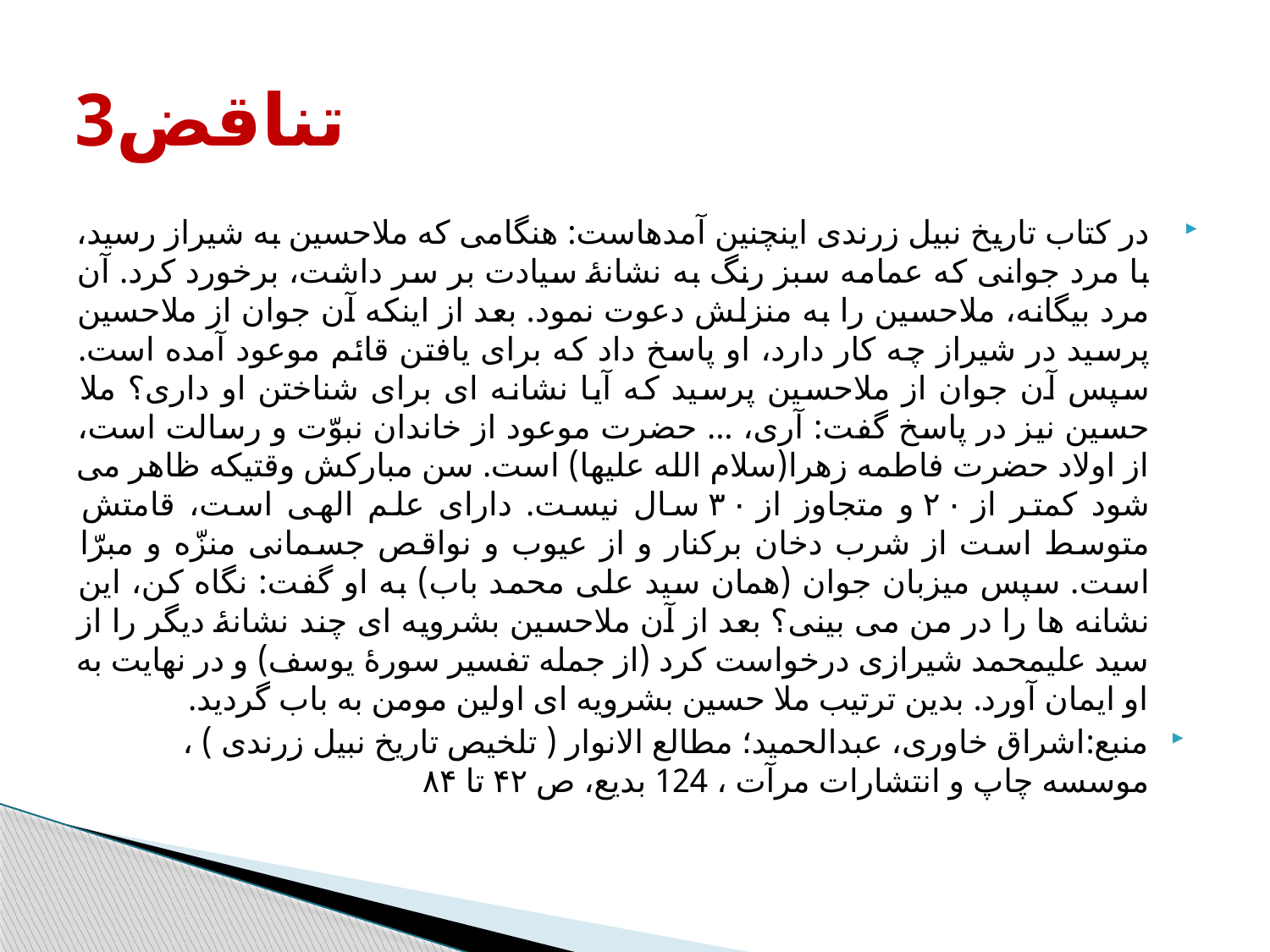

# تناقض3
در کتاب تاریخ نبیل زرندی اینچنین آمدهاست: هنگامی که ملاحسین به شیراز رسید، با مرد جوانی که عمامه سبز رنگ به نشانهٔ سیادت بر سر داشت، برخورد کرد. آن مرد بیگانه، ملاحسین را به منزلش دعوت نمود. بعد از اینکه آن جوان از ملاحسین پرسید در شیراز چه کار دارد، او پاسخ داد که برای یافتن قائم موعود آمده است. سپس آن جوان از ملاحسین پرسید که آیا نشانه ای برای شناختن او داری؟ ملا حسین نیز در پاسخ گفت: آری، ... حضرت موعود از خاندان نبوّت و رسالت است، از اولاد حضرت فاطمه زهرا(سلام الله علیها) است. سن مبارکش وقتیکه ظاهر می شود کمتر از ۲۰ و متجاوز از ۳۰ سال نیست. دارای علم الهی است، قامتش متوسط است از شرب دخان برکنار و از عیوب و نواقص جسمانی منزّه و مبرّا است. سپس میزبان جوان (همان سید علی محمد باب) به او گفت: نگاه کن، این نشانه ها را در من می بینی؟ بعد از آن ملاحسین بشرویه ای چند نشانهٔ دیگر را از سید علیمحمد شیرازی درخواست کرد (از جمله تفسیر سورهٔ یوسف) و در نهایت به او ایمان آورد. بدین ترتیب ملا حسین بشرویه ای اولین مومن به باب گردید.
منبع:اشراق خاوری، عبدالحمید؛ مطالع الانوار ( تلخیص تاریخ نبیل زرندی ) ، موسسه چاپ و انتشارات مرآت ، 124 بدیع، ص ۴۲ تا ۸۴